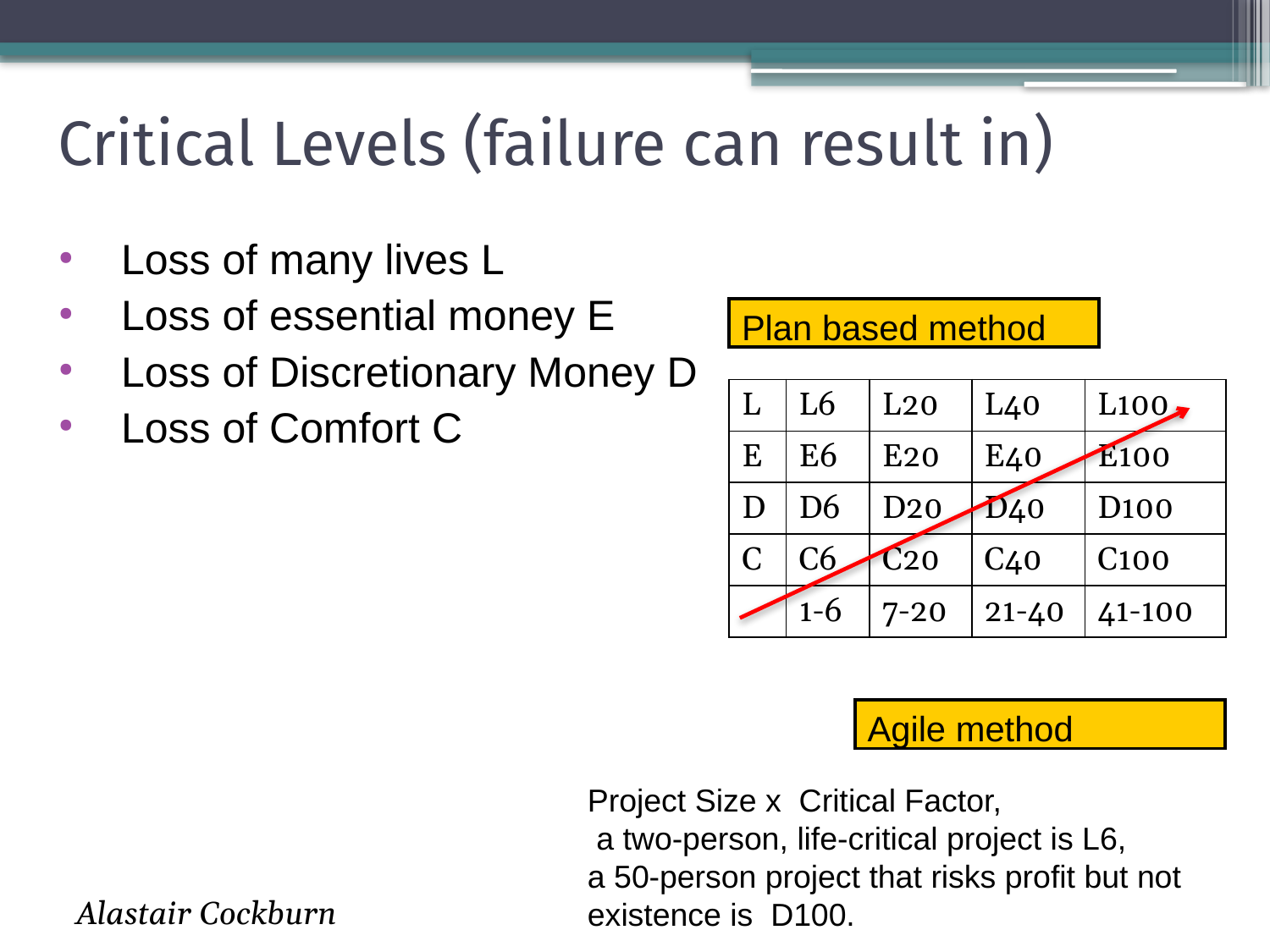

# Critical Levels (failure can result in)
Loss of many lives L
Loss of essential money E
Loss of Discretionary Money D
Loss of Comfort C
Plan based method
| L | L6 | L20 | L40 | L100 |
| --- | --- | --- | --- | --- |
| E | E6 | E20 | E40 | E100 |
| D | D6 | D20 | D40 | D100 |
| C | C6 | C20 | C40 | C100 |
|  | 1-6 | 7-20 | 21-40 | 41-100 |
Agile method
Project Size x  Critical Factor,
 a two-person, life-critical project is L6,
a 50-person project that risks profit but not existence is  D100.
Alastair Cockburn